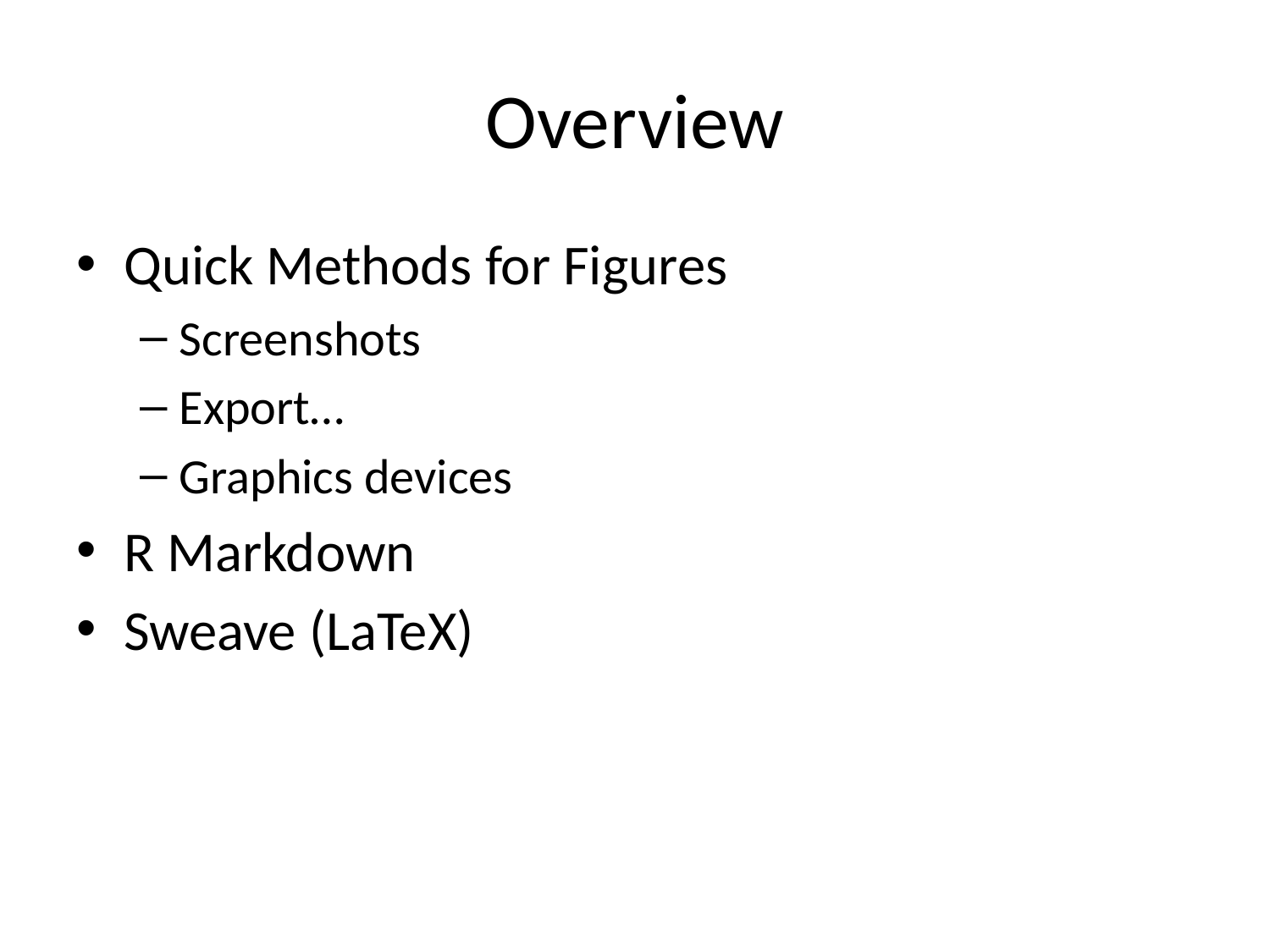

# Overview
Quick Methods for Figures
Screenshots
Export…
Graphics devices
R Markdown
Sweave (LaTeX)